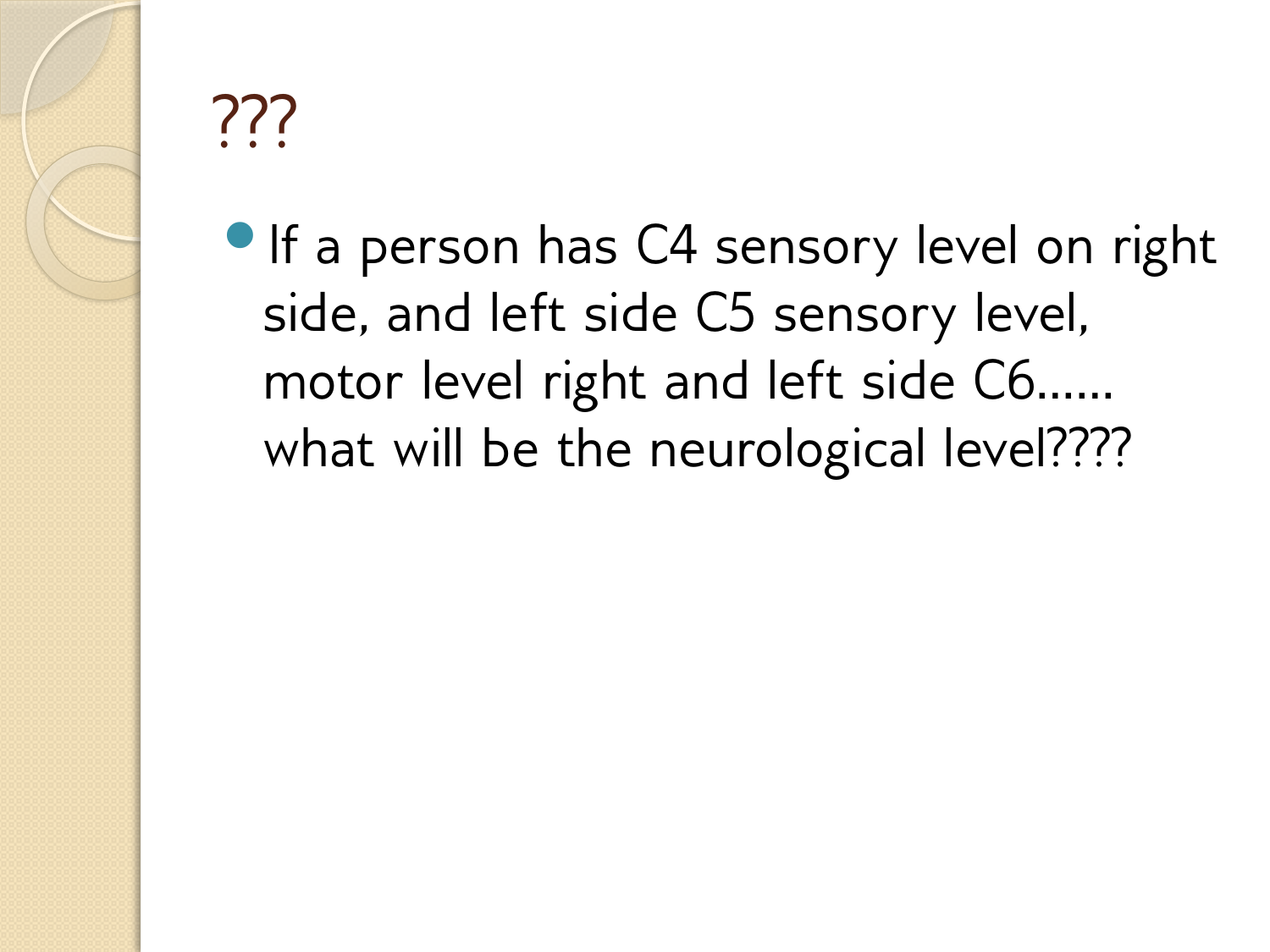

# ???
If a person has C4 sensory level on right side, and left side C5 sensory level, motor level right and left side C6……what will be the neurological level????